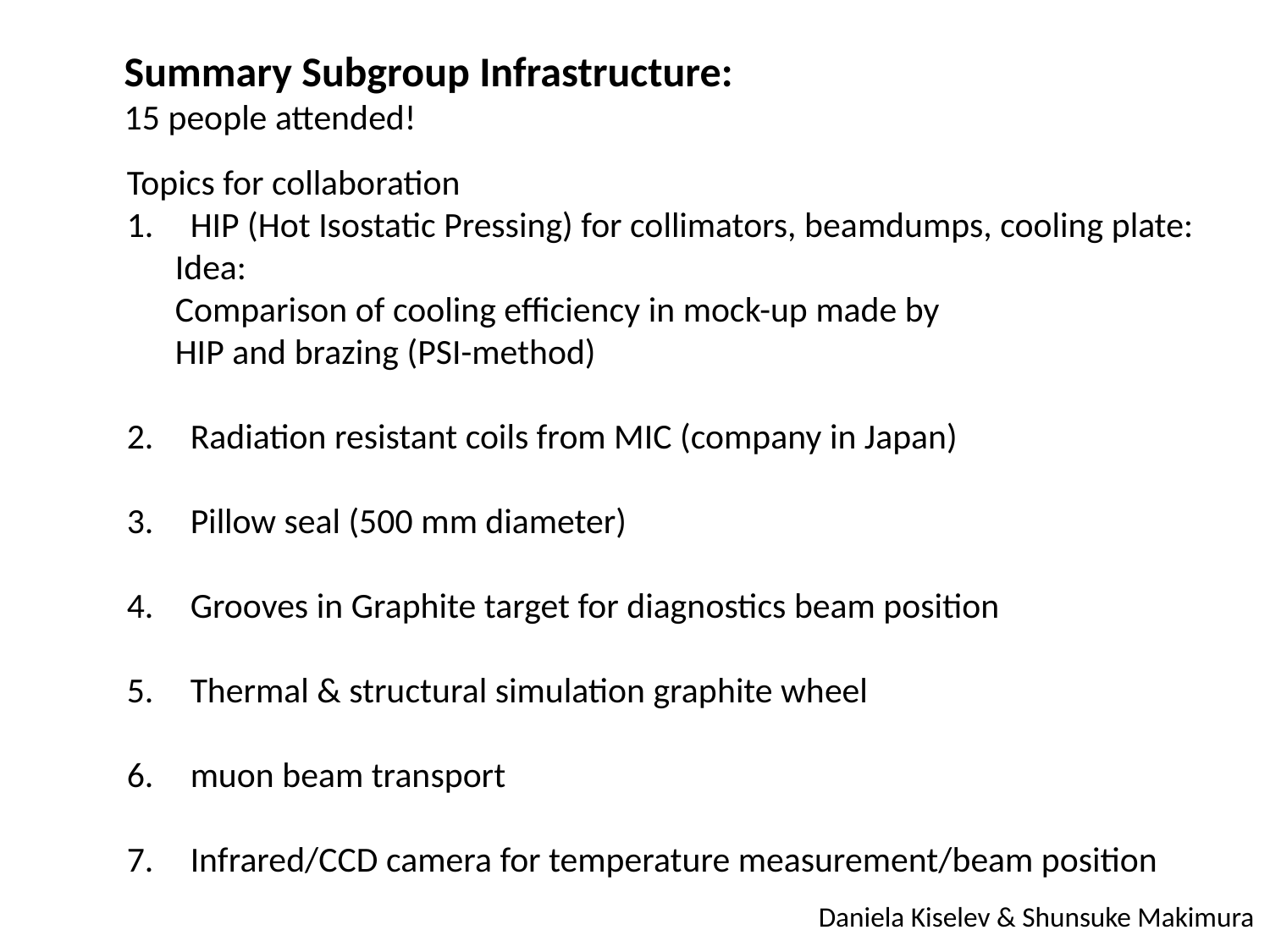

Summary Subgroup Infrastructure:
15 people attended!
Topics for collaboration
HIP (Hot Isostatic Pressing) for collimators, beamdumps, cooling plate:
      Idea:
      Comparison of cooling efficiency in mock-up made by
      HIP and brazing (PSI-method)

Radiation resistant coils from MIC (company in Japan)

Pillow seal (500 mm diameter)

Grooves in Graphite target for diagnostics beam position

Thermal & structural simulation graphite wheel

muon beam transport

Infrared/CCD camera for temperature measurement/beam position
Daniela Kiselev & Shunsuke Makimura